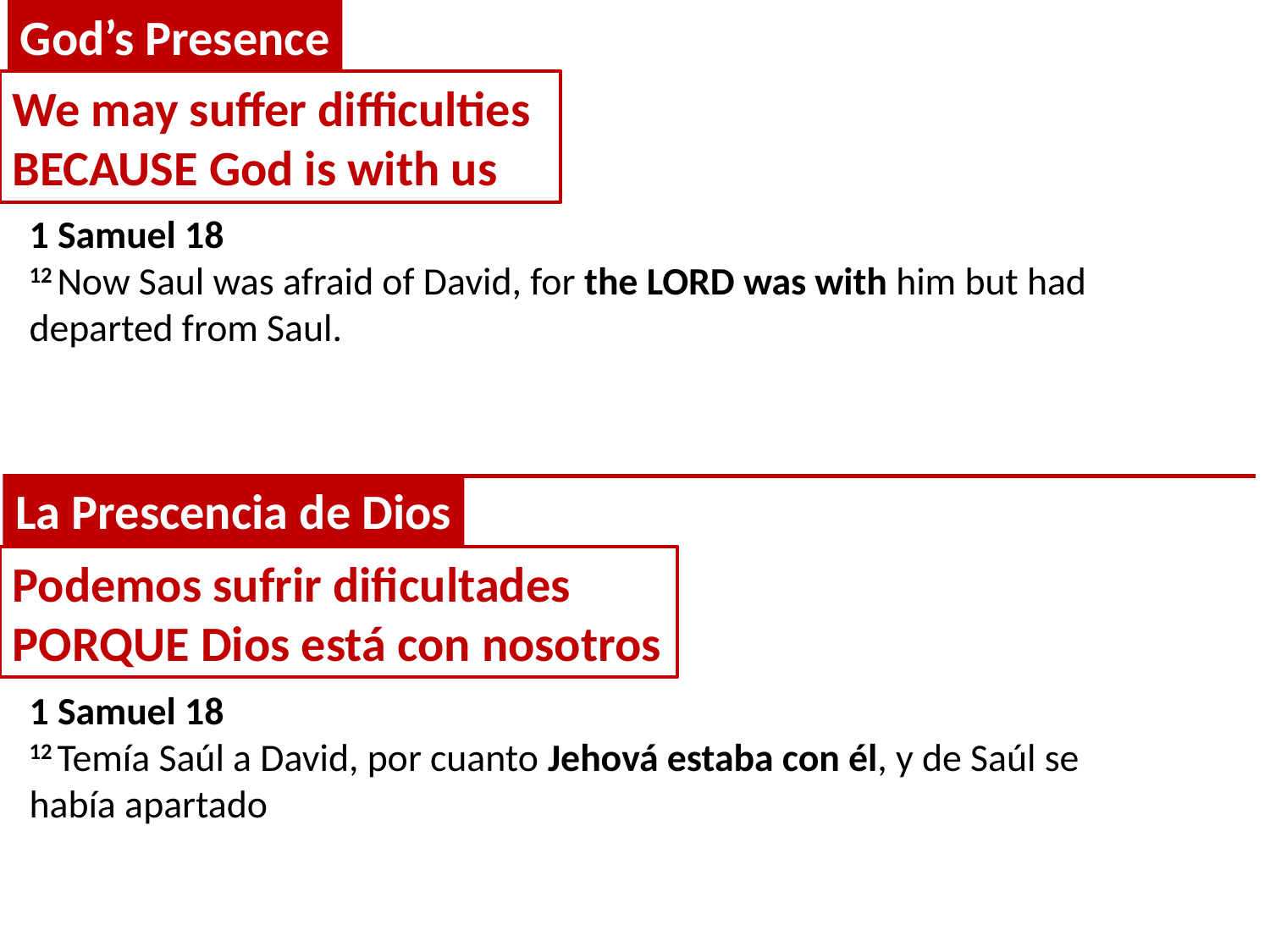

God’s Presence
We may suffer difficulties BECAUSE God is with us
1 Samuel 18
12 Now Saul was afraid of David, for the Lord was with him but had departed from Saul.
La Prescencia de Dios
Podemos sufrir dificultades PORQUE Dios está con nosotros
1 Samuel 18
12 Temía Saúl a David, por cuanto Jehová estaba con él, y de Saúl se había apartado